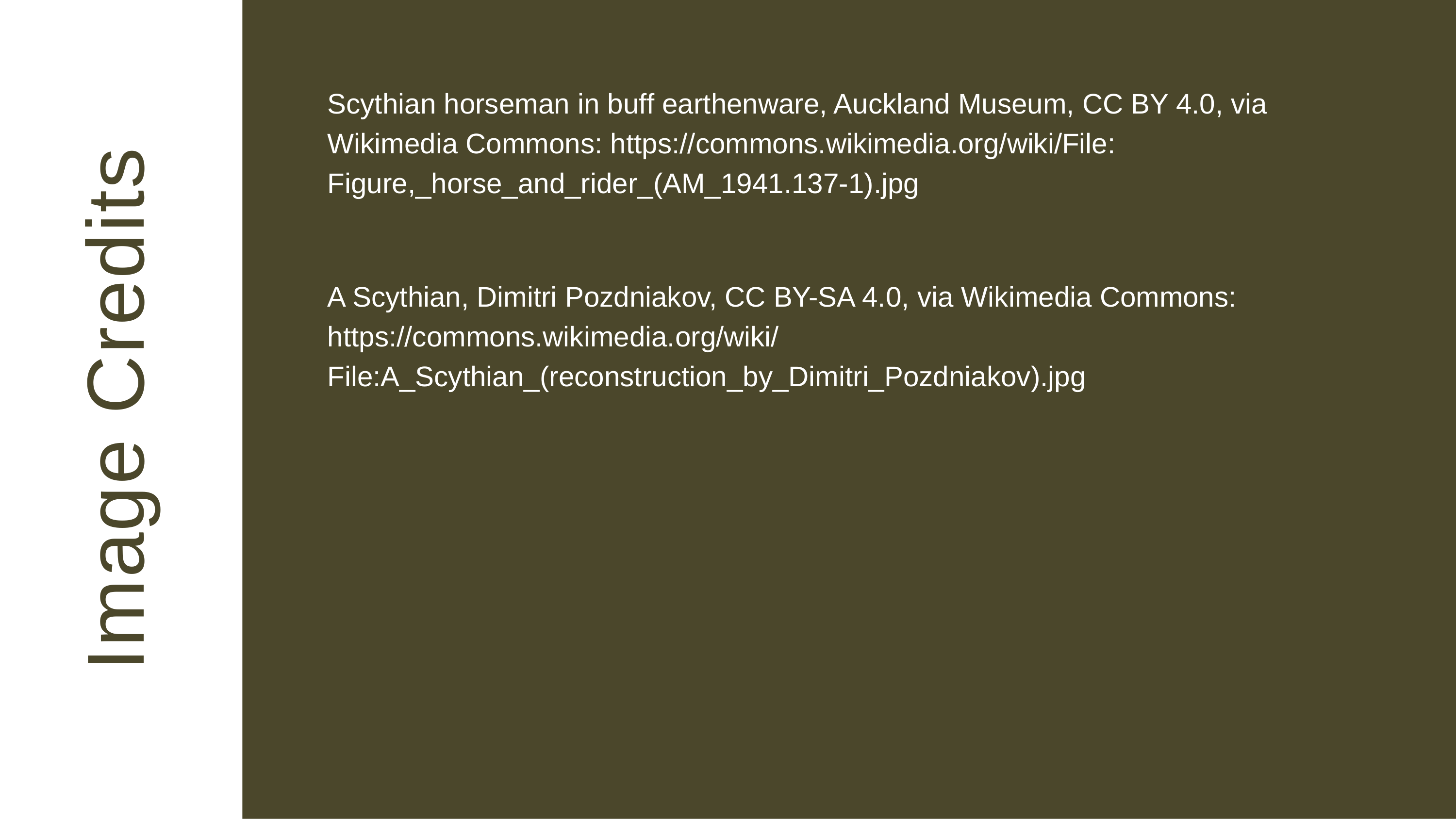

Scythian horseman in buff earthenware, Auckland Museum, CC BY 4.0, via Wikimedia Commons: https://commons.wikimedia.org/wiki/File:
Figure,_horse_and_rider_(AM_1941.137-1).jpg
A Scythian, Dimitri Pozdniakov, CC BY-SA 4.0, via Wikimedia Commons:
https://commons.wikimedia.org/wiki/File:A_Scythian_(reconstruction_by_Dimitri_Pozdniakov).jpg
Image Credits